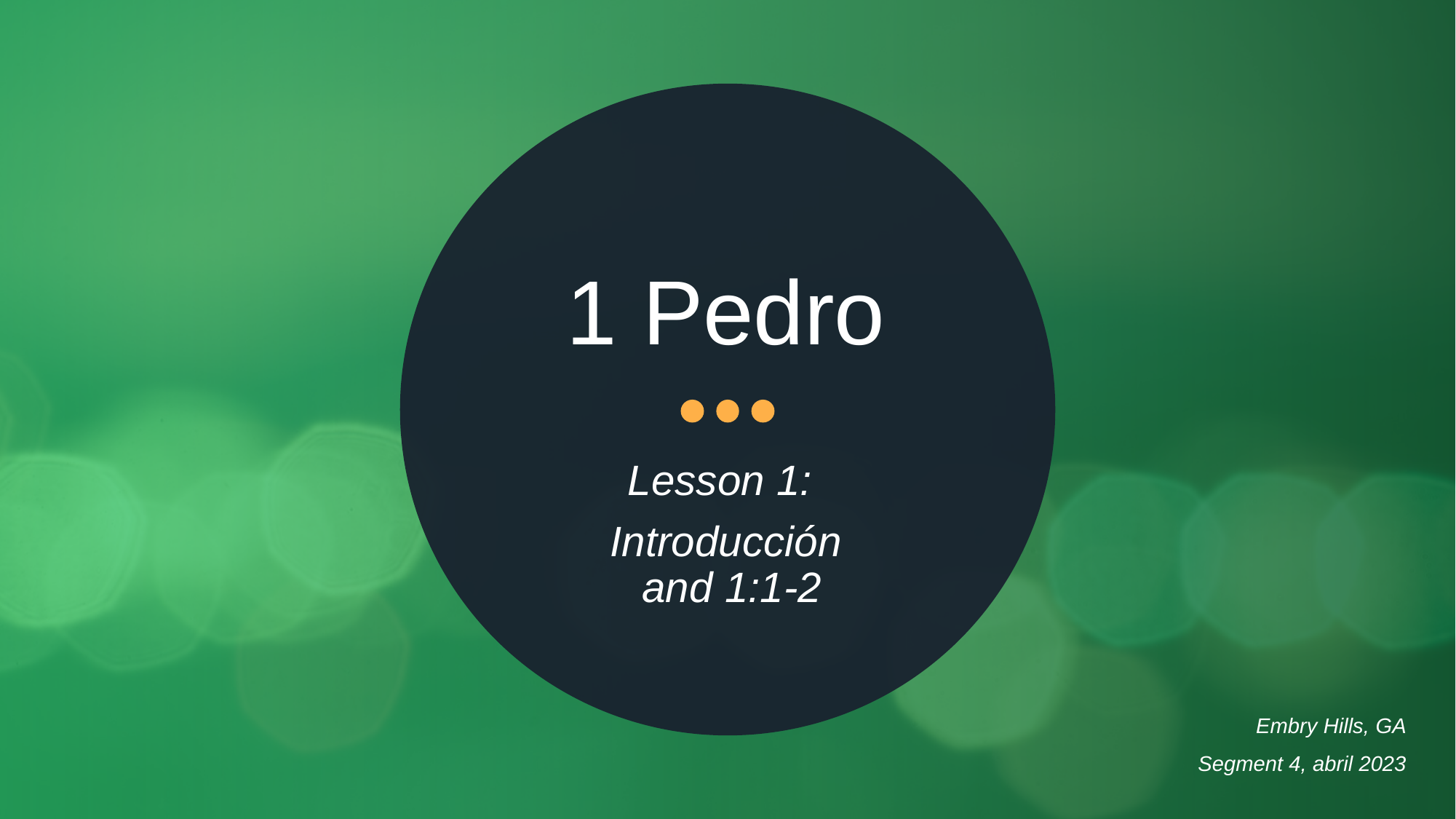

# 1 Pedro
Lesson 1:
Introducción
 and 1:1-2
Embry Hills, GA
Segment 4, abril 2023